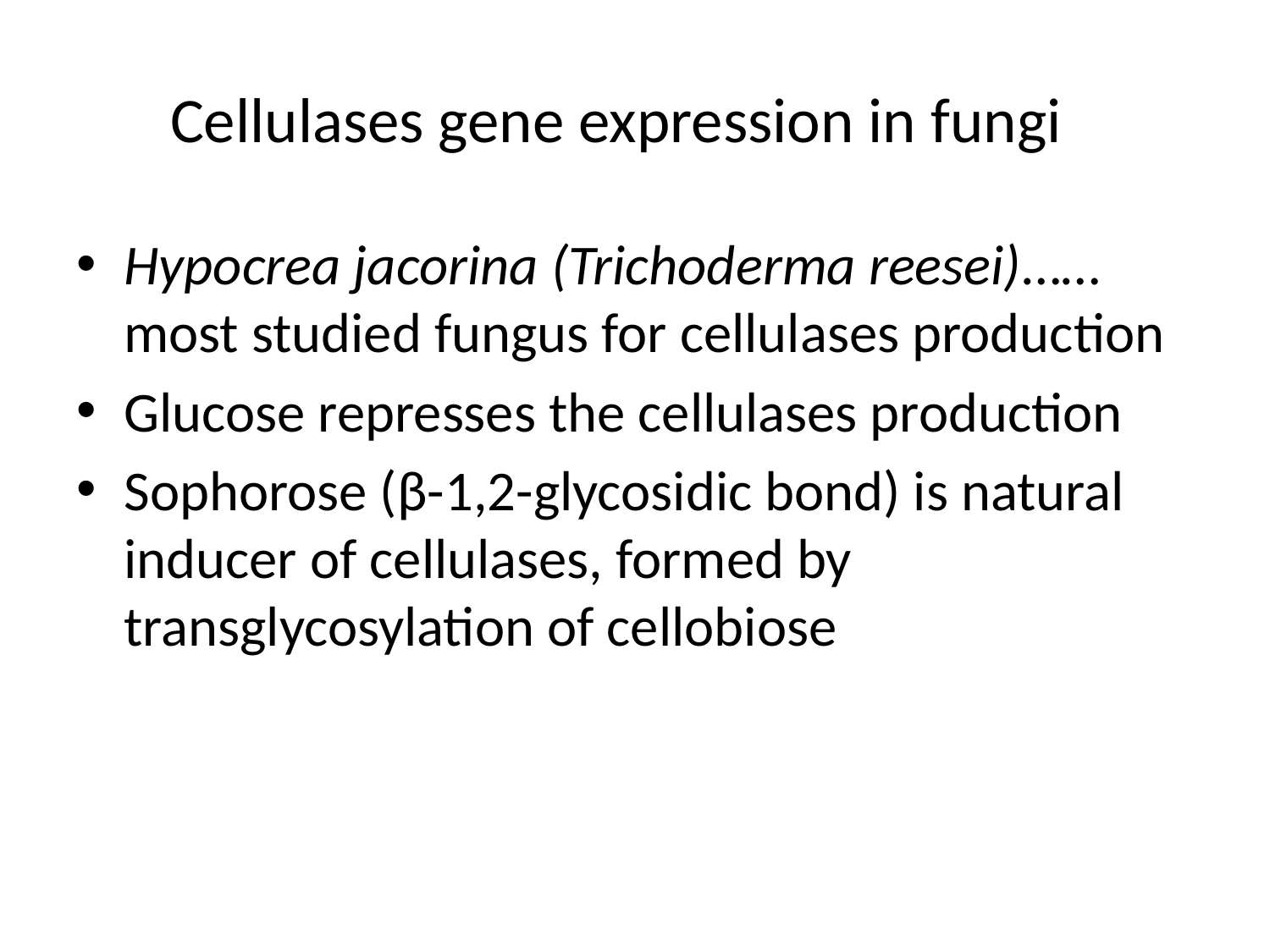

# Cellulases gene expression in fungi
Hypocrea jacorina (Trichoderma reesei)……most studied fungus for cellulases production
Glucose represses the cellulases production
Sophorose (β-1,2-glycosidic bond) is natural inducer of cellulases, formed by transglycosylation of cellobiose